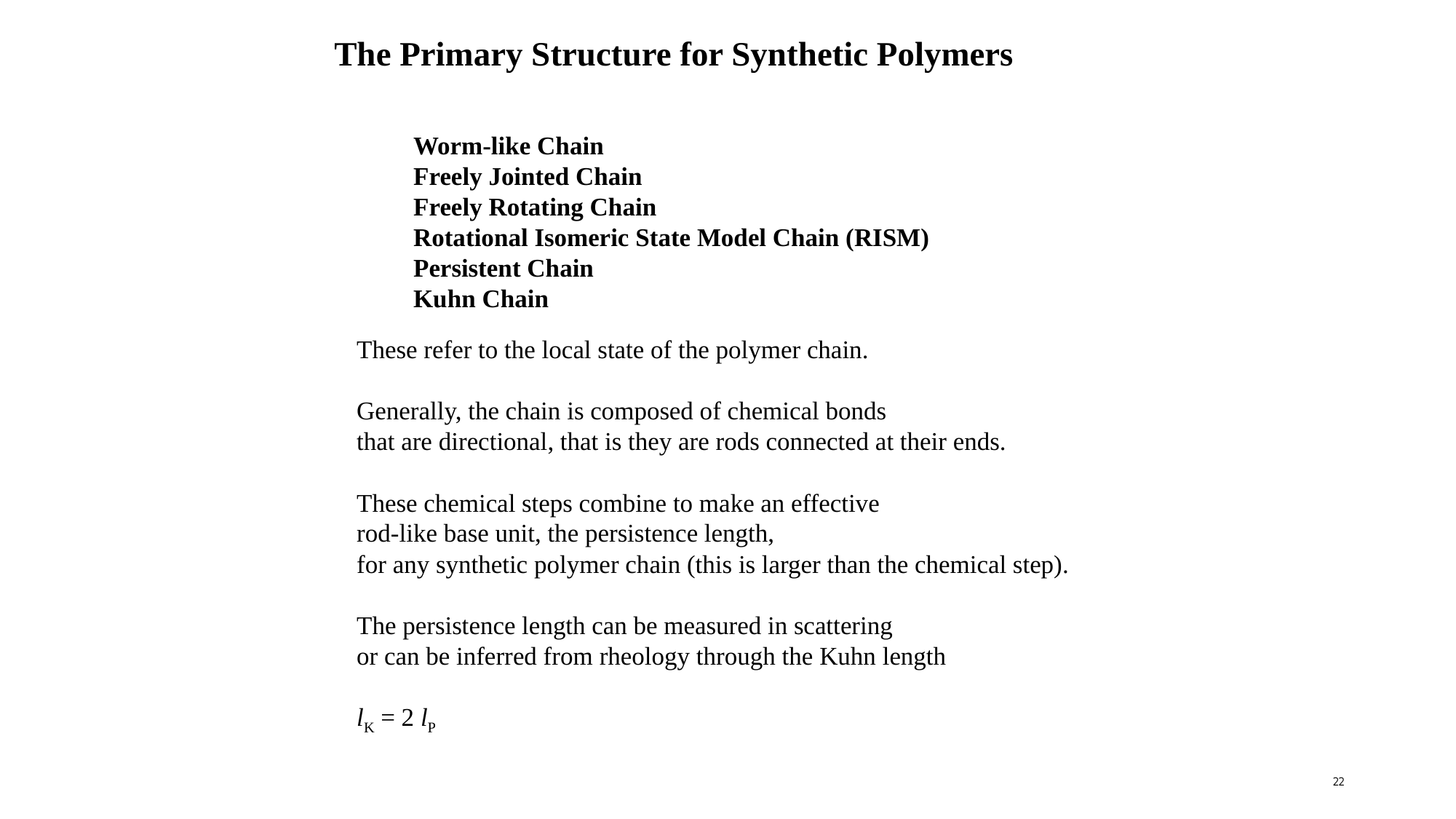

The Primary Structure for Synthetic Polymers
Worm-like Chain
Freely Jointed Chain
Freely Rotating Chain
Rotational Isomeric State Model Chain (RISM)
Persistent Chain
Kuhn Chain
These refer to the local state of the polymer chain.

Generally, the chain is composed of chemical bonds
that are directional, that is they are rods connected at their ends.

These chemical steps combine to make an effective
rod-like base unit, the persistence length,
for any synthetic polymer chain (this is larger than the chemical step).

The persistence length can be measured in scattering
or can be inferred from rheology through the Kuhn length

lK = 2 lP
22